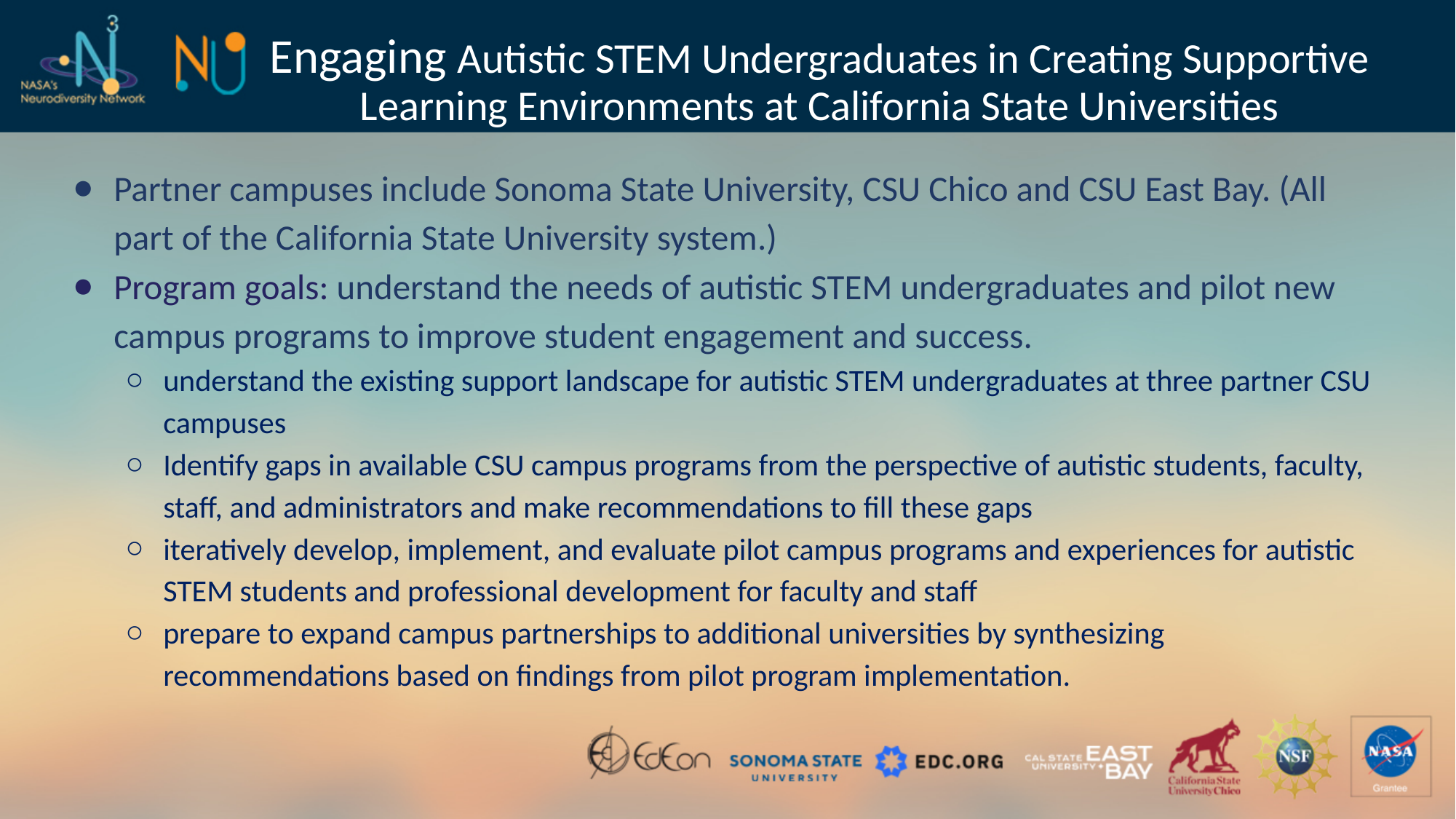

# Engaging Autistic STEM Undergraduates in Creating Supportive Learning Environments at California State Universities
Partner campuses include Sonoma State University, CSU Chico and CSU East Bay. (All part of the California State University system.)
Program goals: understand the needs of autistic STEM undergraduates and pilot new campus programs to improve student engagement and success.
understand the existing support landscape for autistic STEM undergraduates at three partner CSU campuses
Identify gaps in available CSU campus programs from the perspective of autistic students, faculty, staff, and administrators and make recommendations to fill these gaps
iteratively develop, implement, and evaluate pilot campus programs and experiences for autistic STEM students and professional development for faculty and staff
prepare to expand campus partnerships to additional universities by synthesizing recommendations based on findings from pilot program implementation.